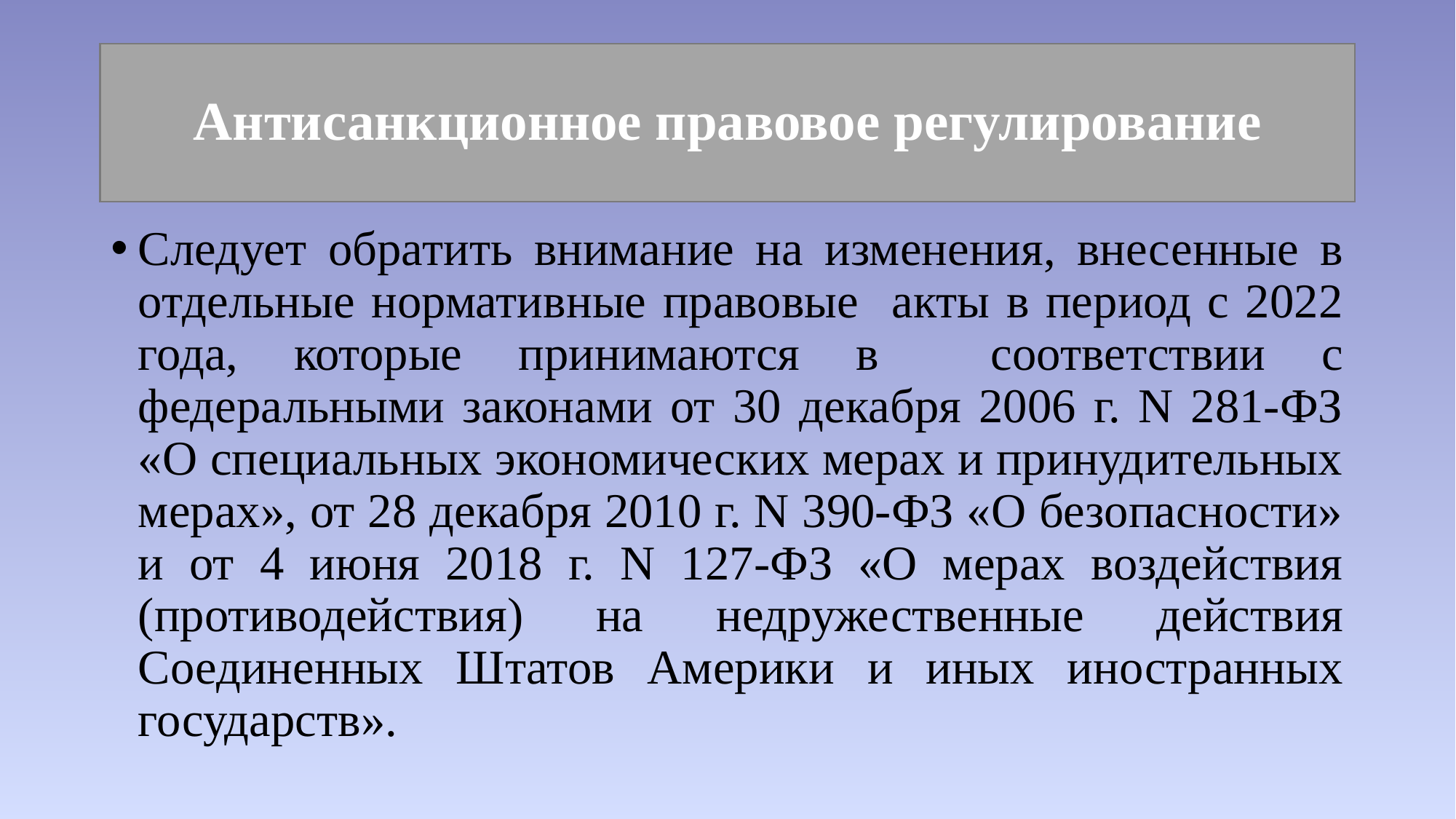

# Антисанкционное правовое регулирование
Следует обратить внимание на изменения, внесенные в отдельные нормативные правовые  акты в период с 2022 года, которые принимаются в  соответствии с федеральными законами от 30 декабря 2006 г. N 281-ФЗ «О специальных экономических мерах и принудительных мерах», от 28 декабря 2010 г. N 390-ФЗ «О безопасности» и от 4 июня 2018 г. N 127-ФЗ «О мерах воздействия (противодействия) на недружественные действия Соединенных Штатов Америки и иных иностранных государств».